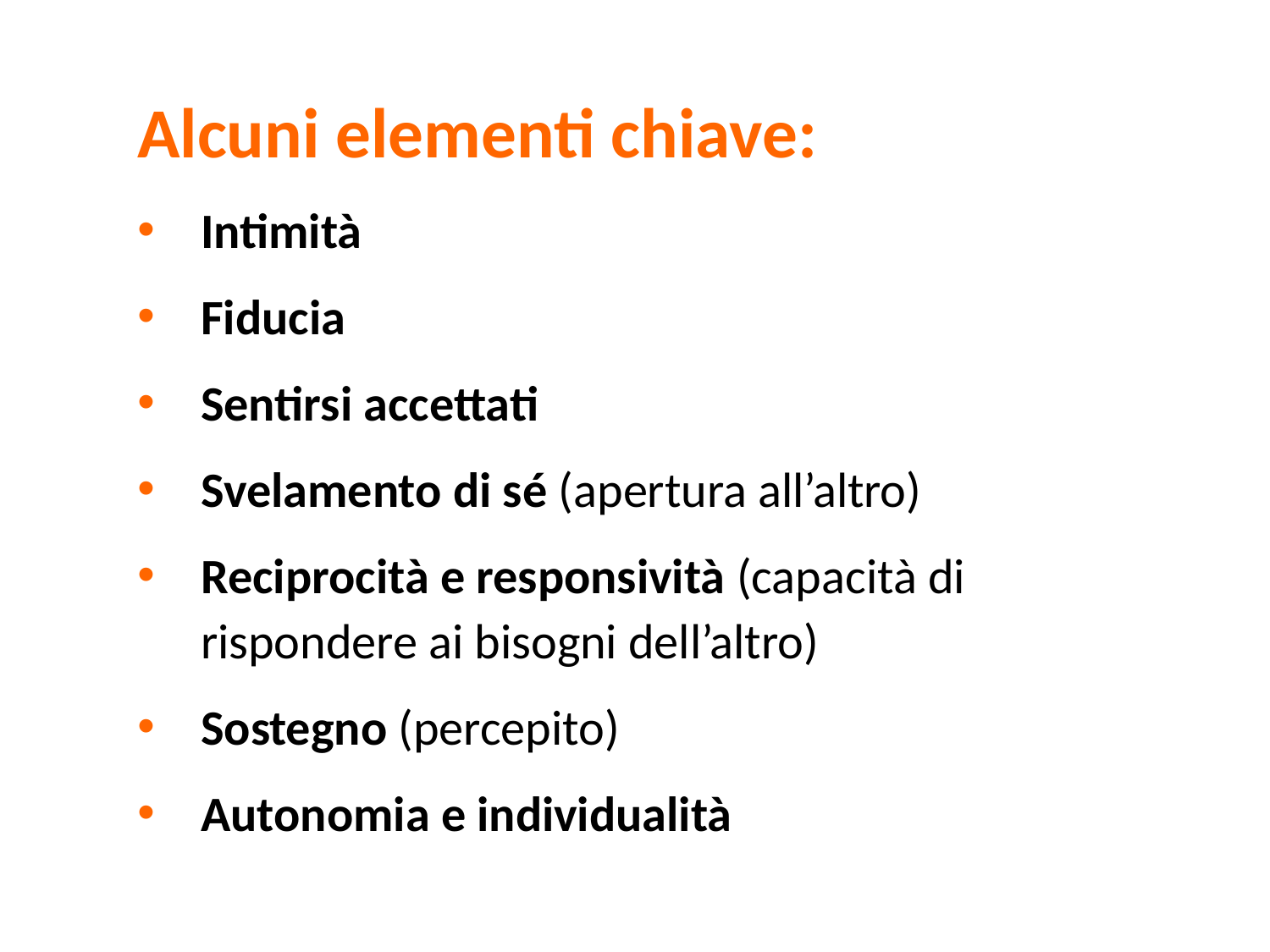

Alcuni elementi chiave:
Intimità
Fiducia
Sentirsi accettati
Svelamento di sé (apertura all’altro)
Reciprocità e responsività (capacità di rispondere ai bisogni dell’altro)
Sostegno (percepito)
Autonomia e individualità